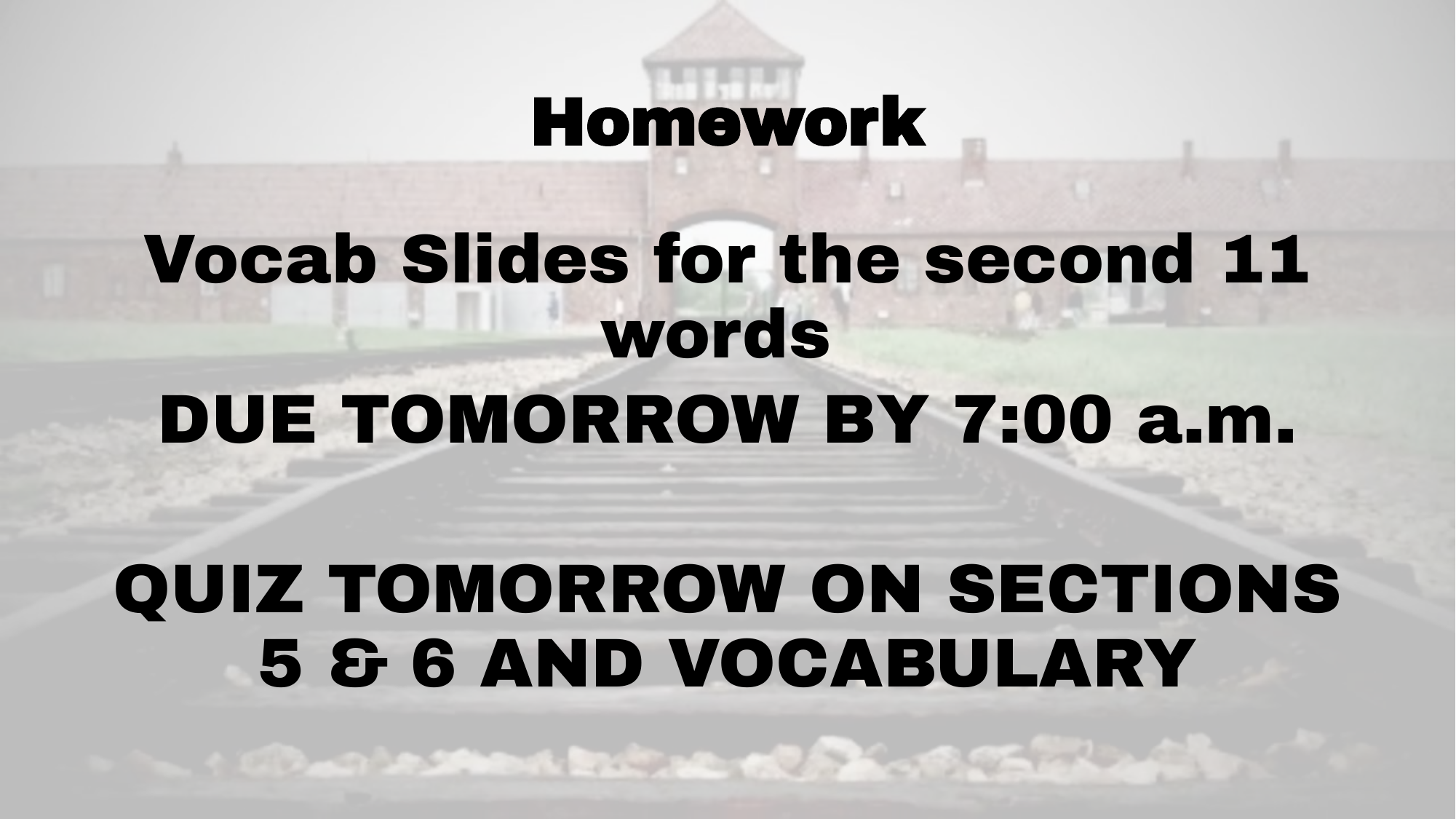

# Homework
Vocab Slides for the second 11 words
DUE TOMORROW BY 7:00 a.m.

QUIZ TOMORROW ON SECTIONS 5 & 6 AND VOCABULARY